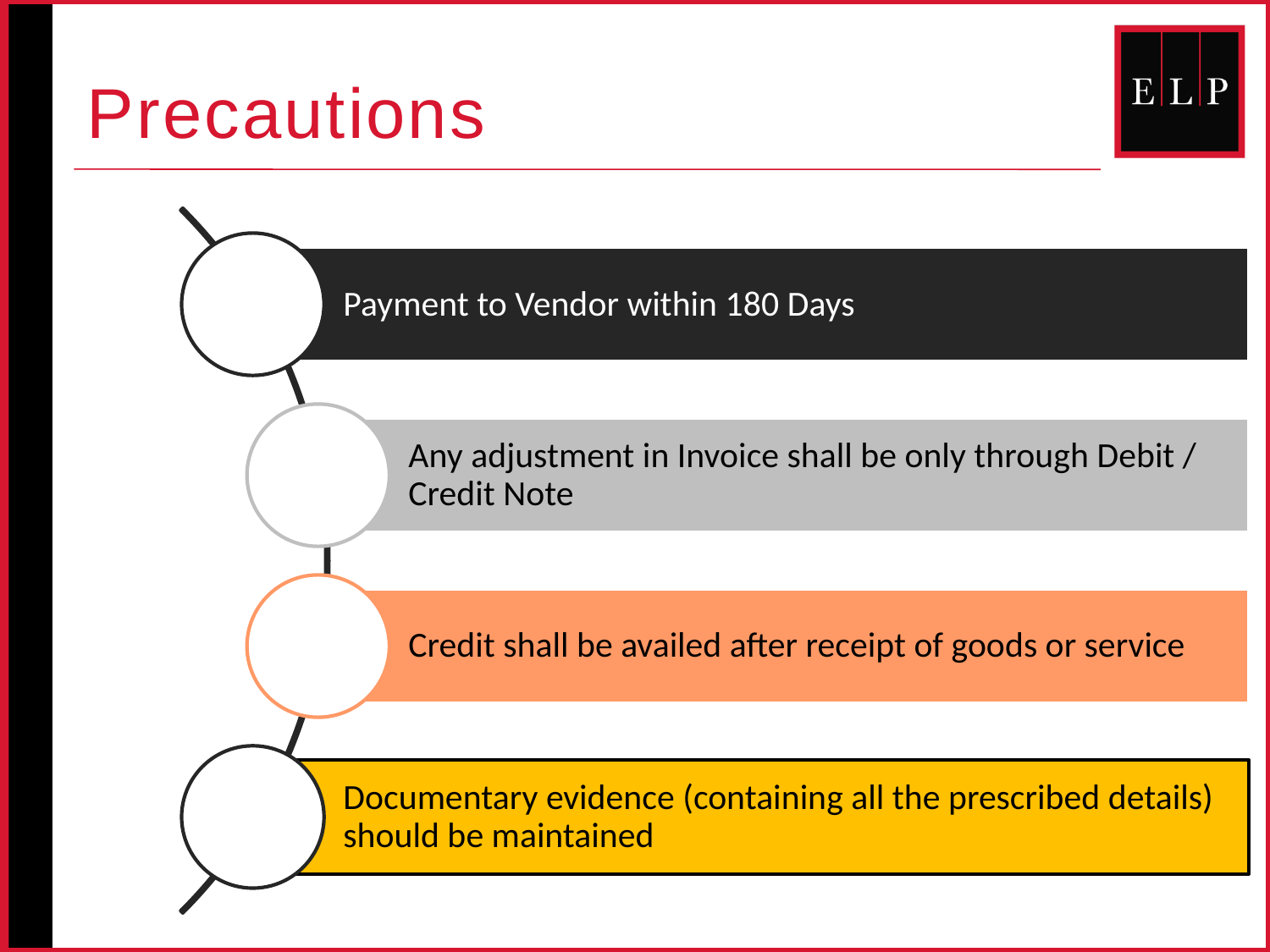

# Precautions
Payment to Vendor within 180 Days
Any adjustment in Invoice shall be only through Debit / Credit Note
Credit shall be availed after receipt of goods or service
Documentary evidence (containing all the prescribed details) should be maintained